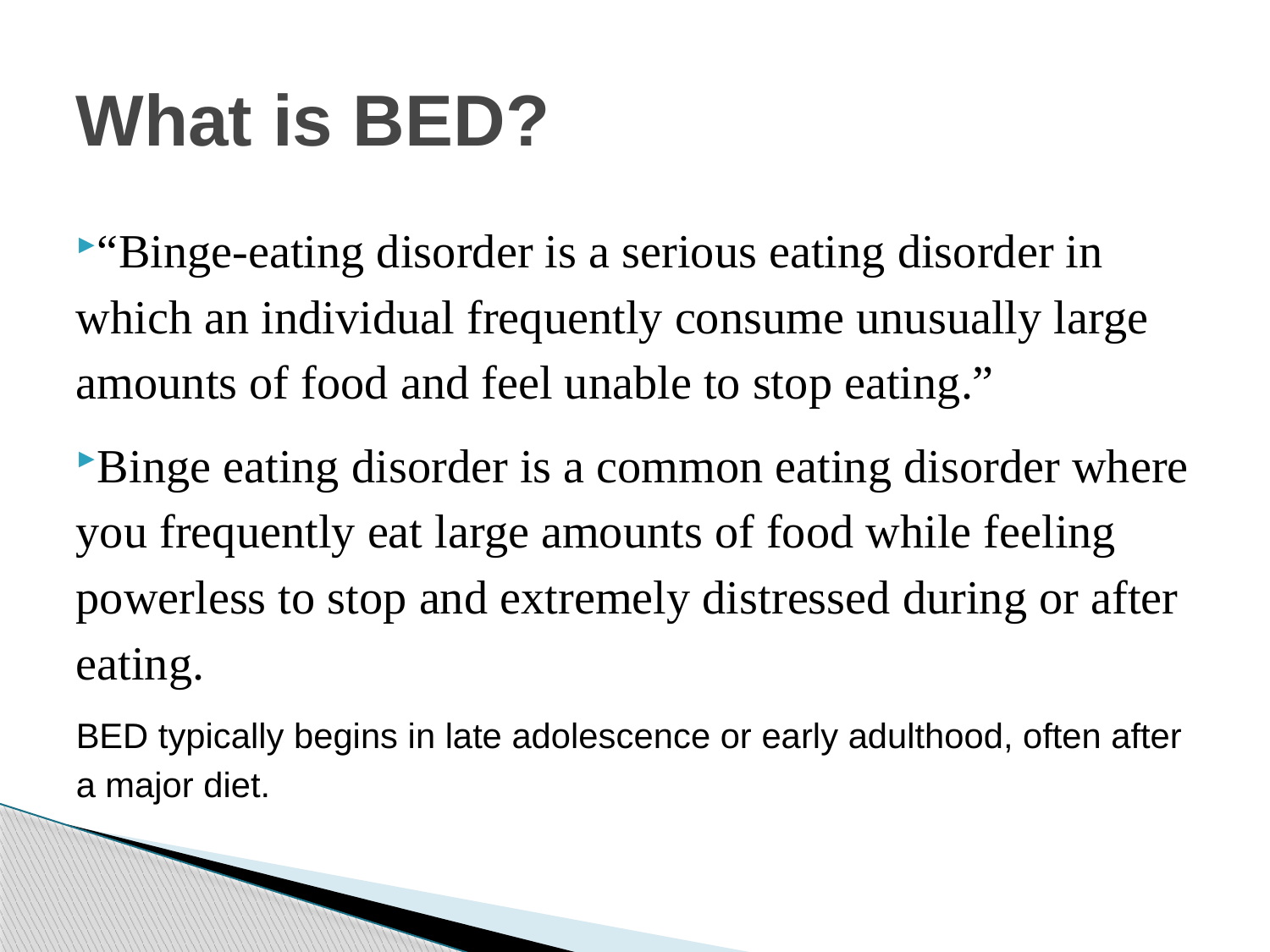

# What is BED?
“Binge-eating disorder is a serious eating disorder in which an individual frequently consume unusually large amounts of food and feel unable to stop eating.”
Binge eating disorder is a common eating disorder where you frequently eat large amounts of food while feeling powerless to stop and extremely distressed during or after eating.
BED typically begins in late adolescence or early adulthood, often after a major diet.